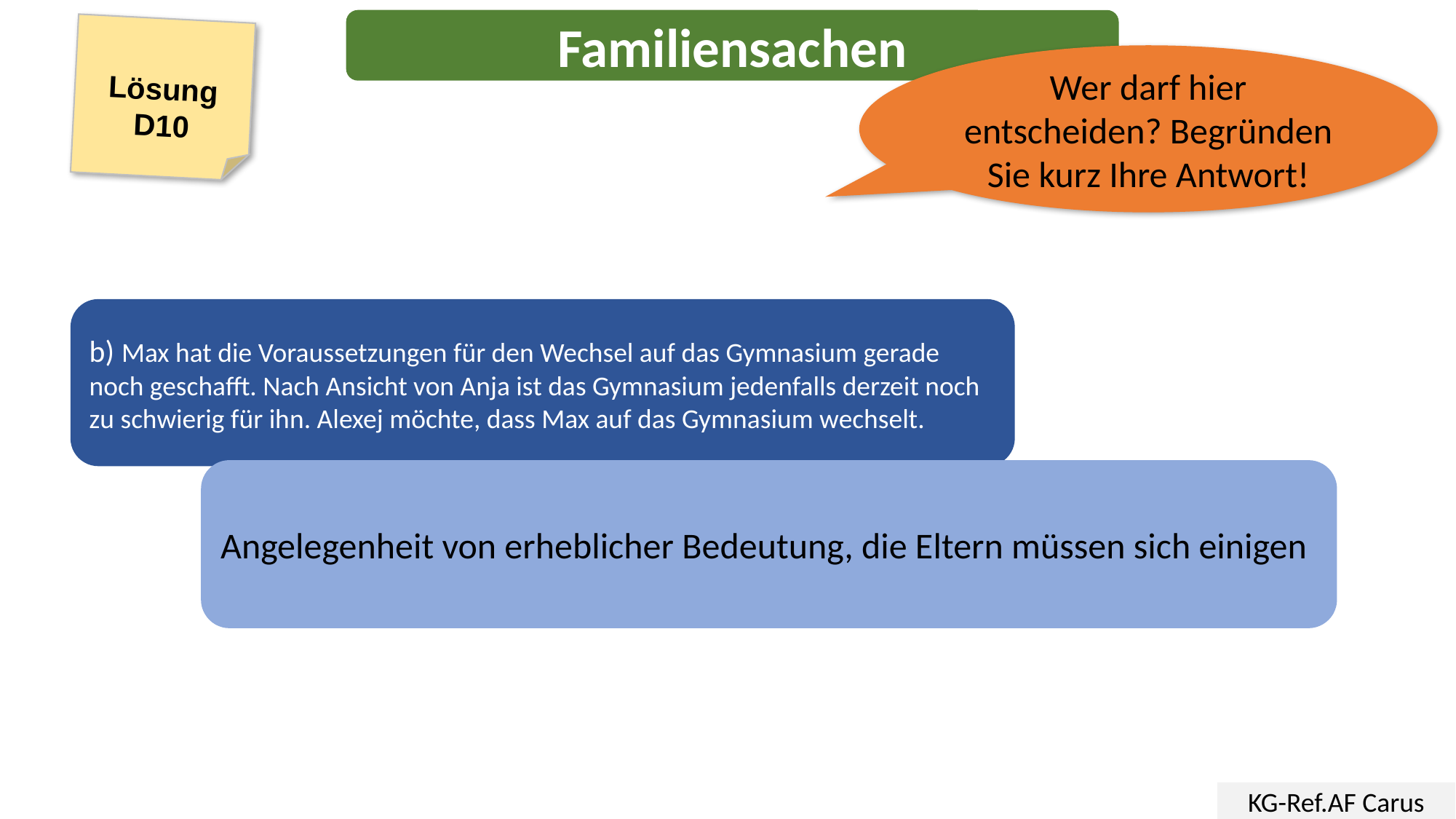

Familiensachen

Lösung
D10
Wer darf hier entscheiden? Begründen Sie kurz Ihre Antwort!
b) Max hat die Voraussetzungen für den Wechsel auf das Gymnasium gerade noch geschafft. Nach Ansicht von Anja ist das Gymnasium jedenfalls derzeit noch zu schwierig für ihn. Alexej möchte, dass Max auf das Gymnasium wechselt.
Angelegenheit von erheblicher Bedeutung, die Eltern müssen sich einigen
KG-Ref.AF Carus